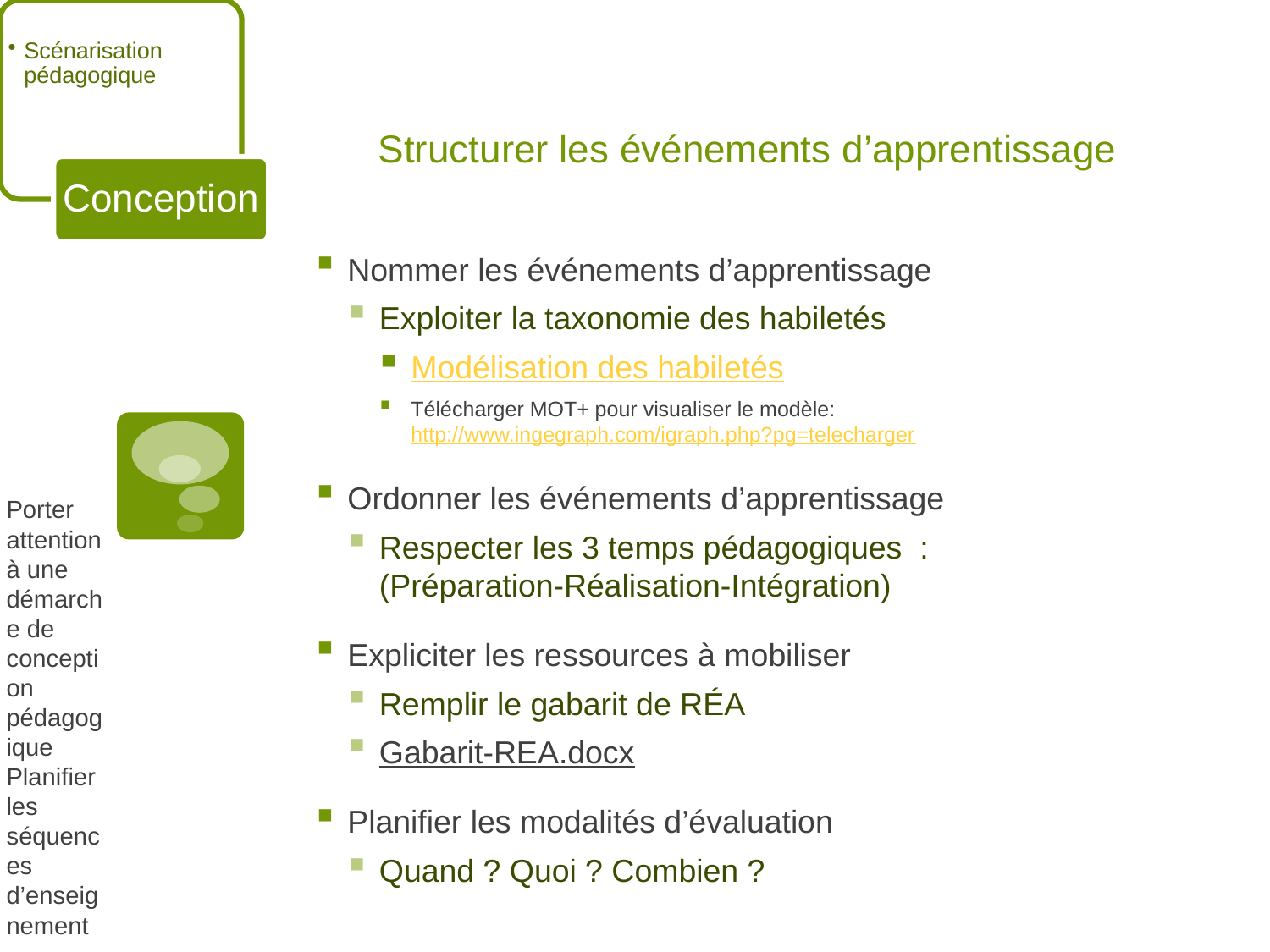

Scénarisation pédagogique

# Structurer les événements d’apprentissage

Conception
Porter attention à une démarche de conception pédagogique
Planifier les séquences d’enseignement
Nommer les événements d’apprentissage
Exploiter la taxonomie des habiletés
Modélisation des habiletés
Télécharger MOT+ pour visualiser le modèle: http://www.ingegraph.com/igraph.php?pg=telecharger
Ordonner les événements d’apprentissage
Respecter les 3 temps pédagogiques  :
(Préparation-Réalisation-Intégration)
Expliciter les ressources à mobiliser
Remplir le gabarit de RÉA
Gabarit-REA.docx
Planifier les modalités d’évaluation
Quand ? Quoi ? Combien ?